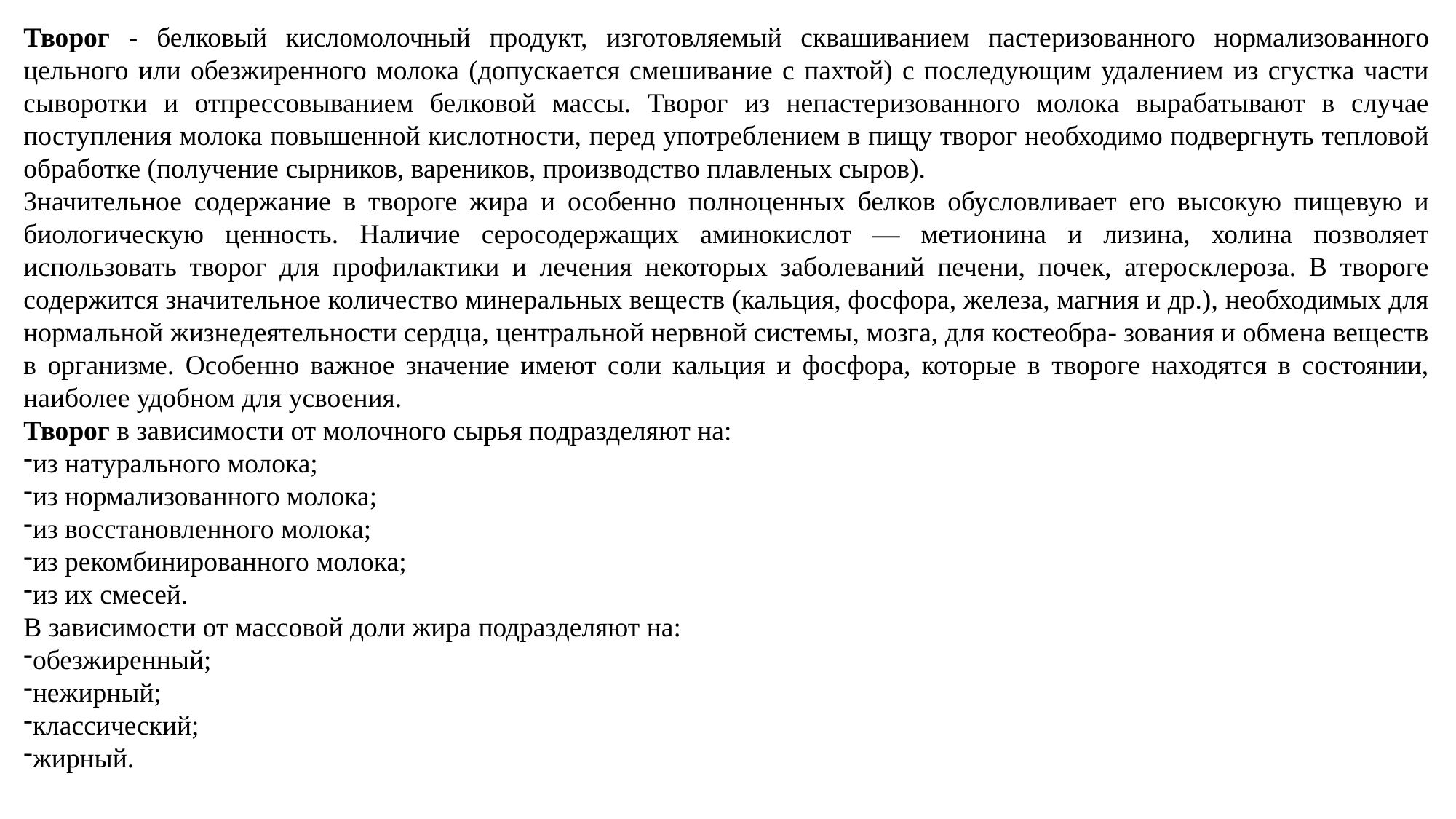

Творог - белковый кисломолочный продукт, изготовляемый сквашиванием пастеризованного нормализованного цельного или обезжиренного молока (допускается смешивание с пахтой) с последующим удалением из сгустка части сыворотки и отпрессовыванием белковой массы. Творог из непастеризованного молока вырабатывают в случае поступления молока повышенной кислотности, перед употреблением в пищу творог необходимо подвергнуть тепловой обработке (получение сырников, вареников, производство плавленых сыров).
Значительное содержание в твороге жира и особенно полноценных белков обусловливает его высокую пищевую и биологическую ценность. Наличие серосодержащих аминокислот — метионина и лизина, холина позволяет использовать творог для профилактики и лечения некоторых заболеваний печени, почек, атеросклероза. В твороге содержится значительное количество минеральных веществ (кальция, фосфора, железа, магния и др.), необходимых для нормальной жизнедеятельности сердца, центральной нервной системы, мозга, для костеобра- зования и обмена веществ в организме. Особенно важное значение имеют соли кальция и фосфора, которые в твороге находятся в состоянии, наиболее удобном для усвоения.
Творог в зависимости от молочного сырья подразделяют на:
из натурального молока;
из нормализованного молока;
из восстановленного молока;
из рекомбинированного молока;
из их смесей.
В зависимости от массовой доли жира подразделяют на:
обезжиренный;
нежирный;
классический;
жирный.